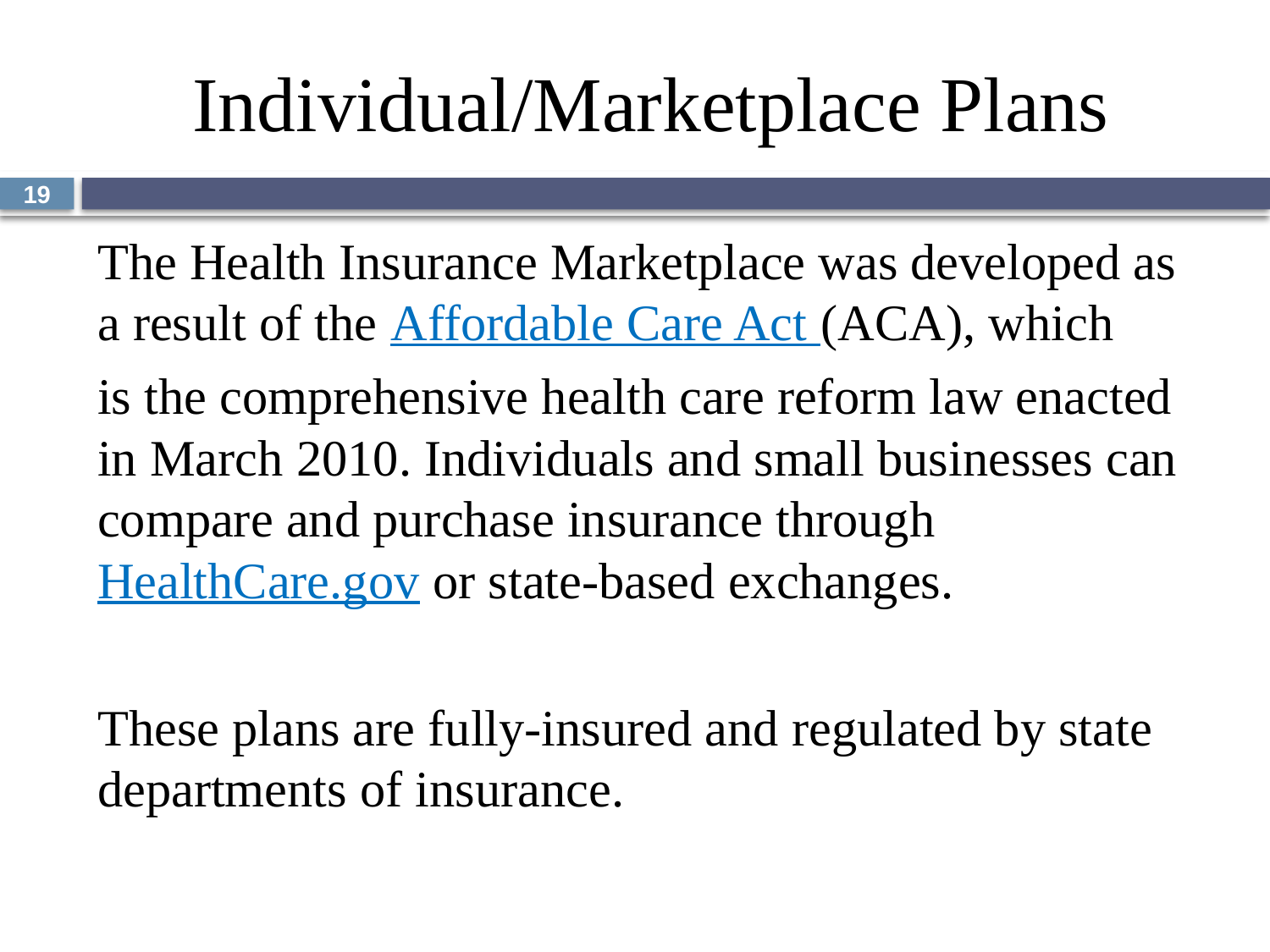

# Individual/Marketplace Plans
19
The Health Insurance Marketplace was developed as a result of the Affordable Care Act (ACA), which
is the comprehensive health care reform law enacted in March 2010. Individuals and small businesses can compare and purchase insurance through HealthCare.gov or state-based exchanges.

These plans are fully-insured and regulated by state departments of insurance.